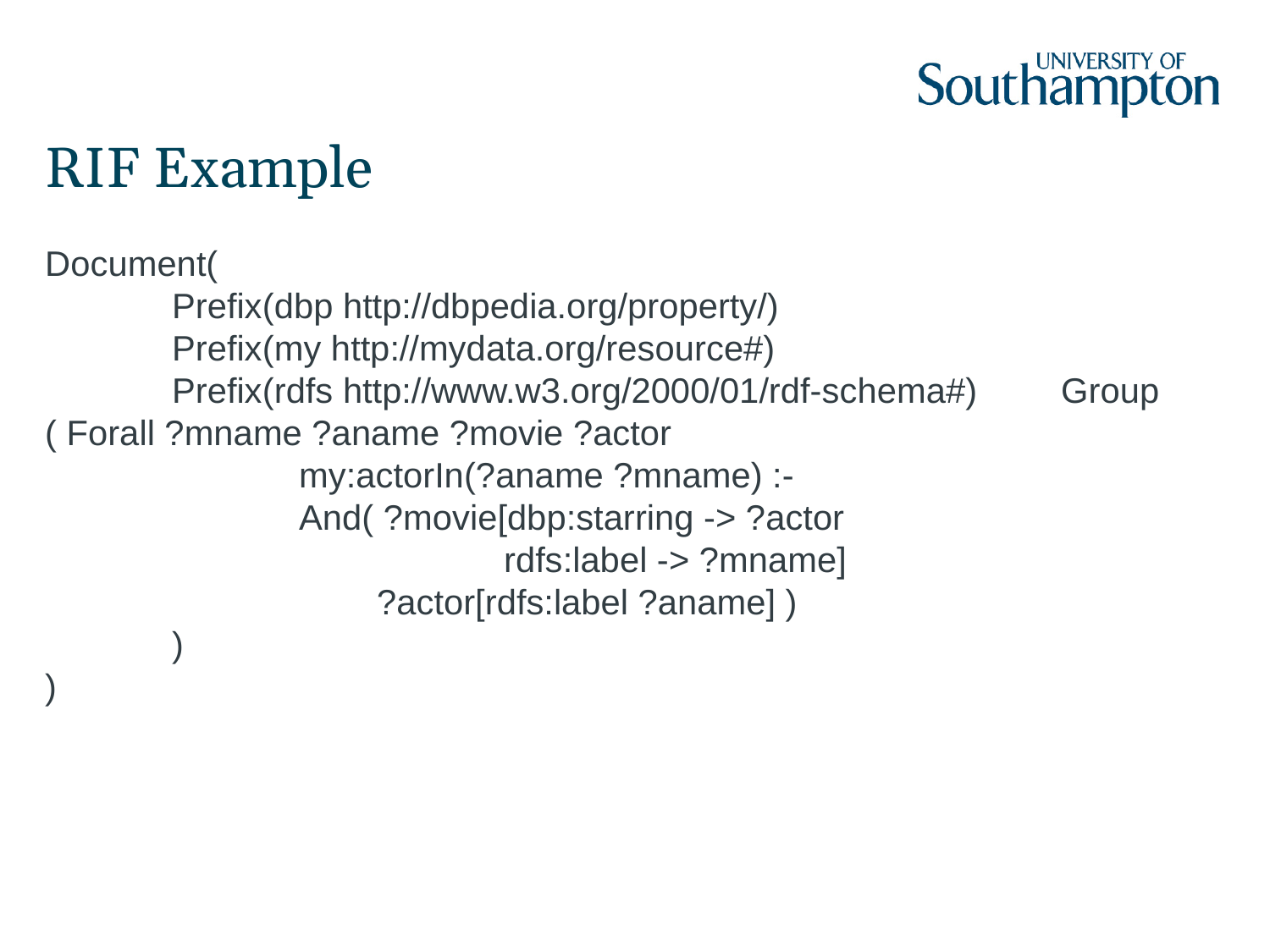

# RIF Example
Document(
	Prefix(dbp http://dbpedia.org/property/)
	Prefix(my http://mydata.org/resource#)
	Prefix(rdfs http://www.w3.org/2000/01/rdf-schema#) 	Group ( Forall ?mname ?aname ?movie ?actor
		my:actorIn(?aname ?mname) :-
		And( ?movie[dbp:starring -> ?actor
			        rdfs:label -> ?mname]
		        ?actor[rdfs:label ?aname] )
	)
)